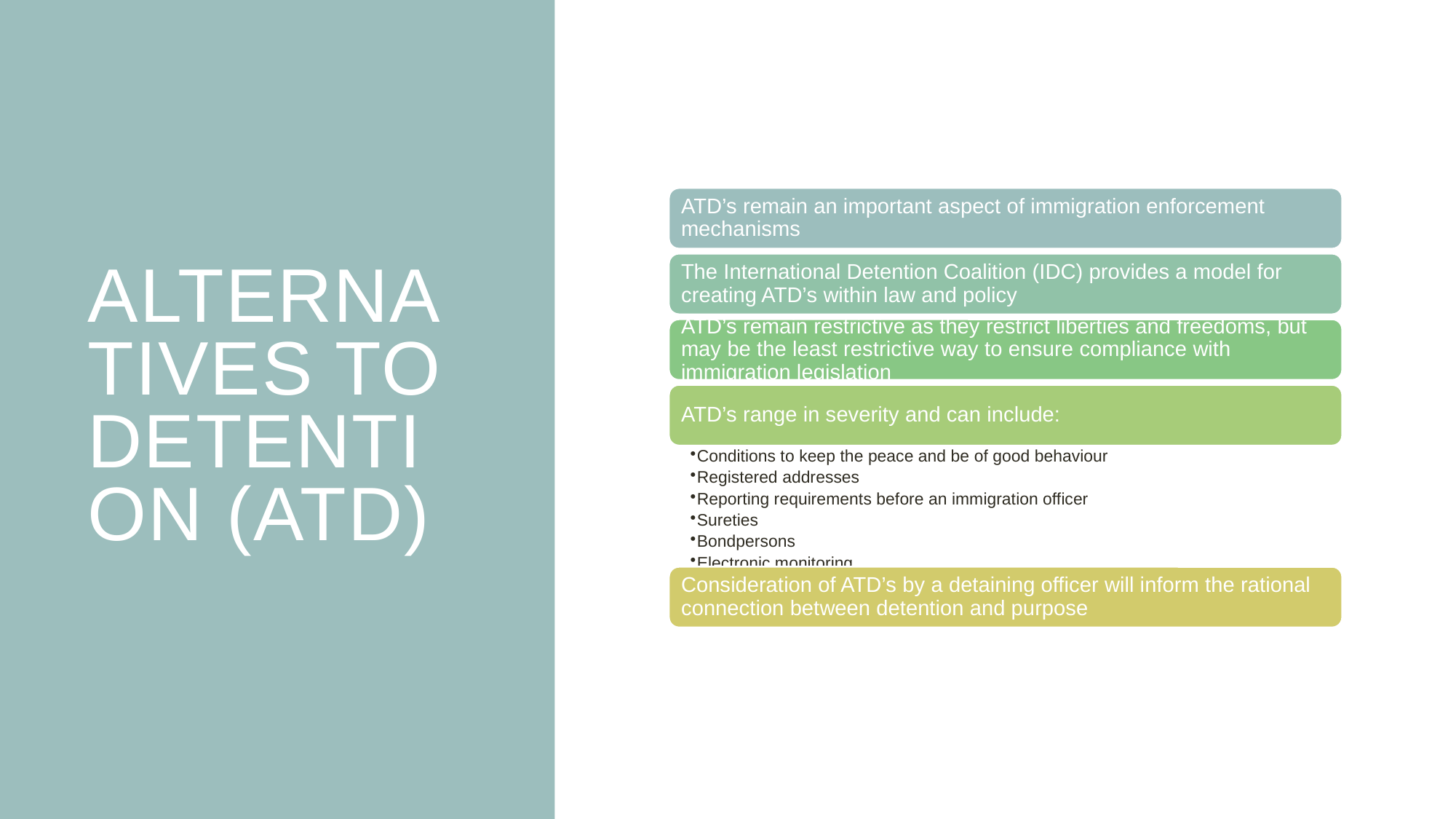

# Alternatives to Detention (ATD)
ATD’s remain an important aspect of immigration enforcement mechanisms
The International Detention Coalition (IDC) provides a model for creating ATD’s within law and policy
ATD’s remain restrictive as they restrict liberties and freedoms, but may be the least restrictive way to ensure compliance with immigration legislation
ATD’s range in severity and can include:
Conditions to keep the peace and be of good behaviour
Registered addresses
Reporting requirements before an immigration officer
Sureties
Bondpersons
Electronic monitoring
Consideration of ATD’s by a detaining officer will inform the rational connection between detention and purpose